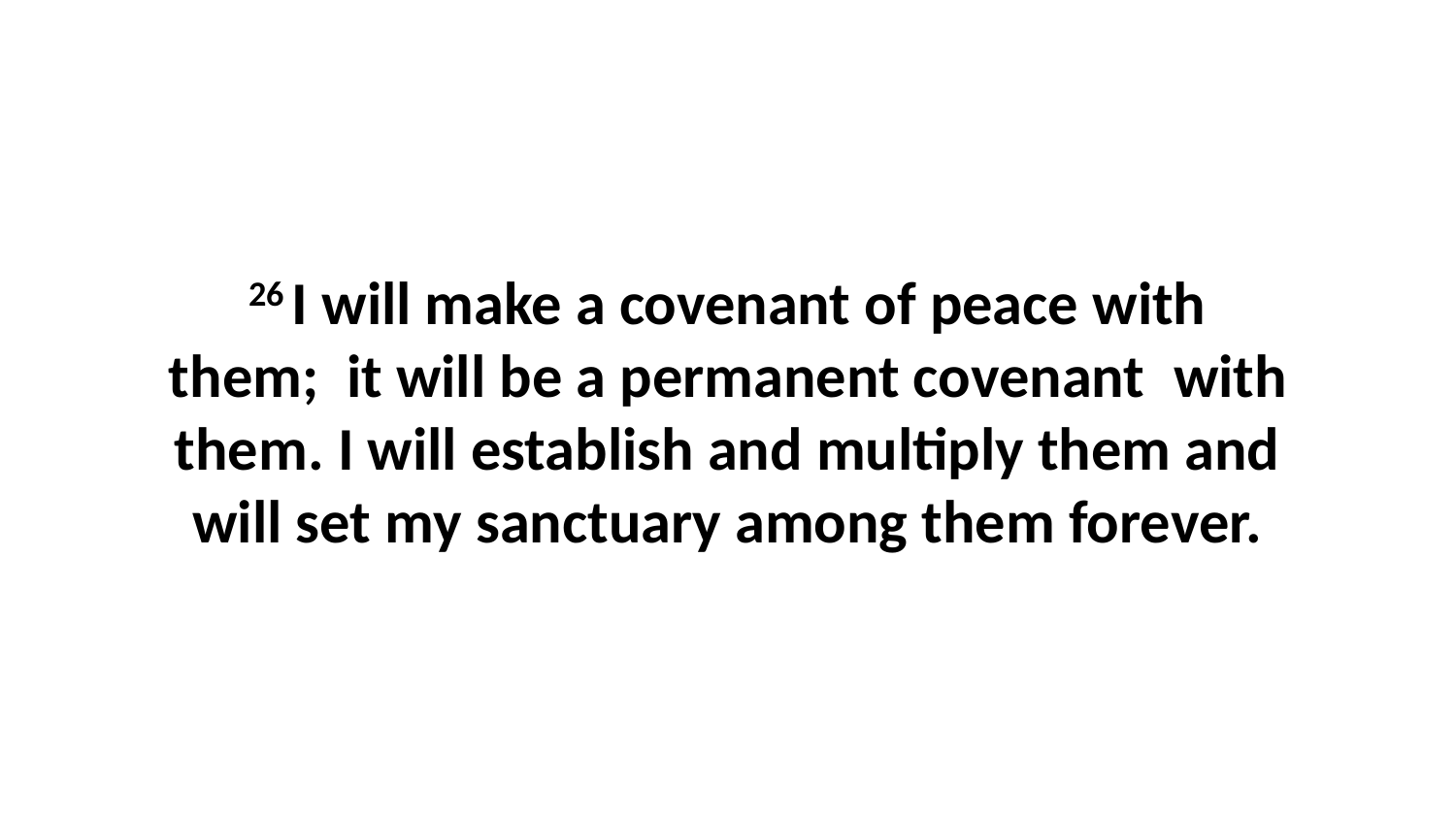

26 I will make a covenant of peace with them;  it will be a permanent covenant  with them. I will establish and multiply them and will set my sanctuary among them forever.